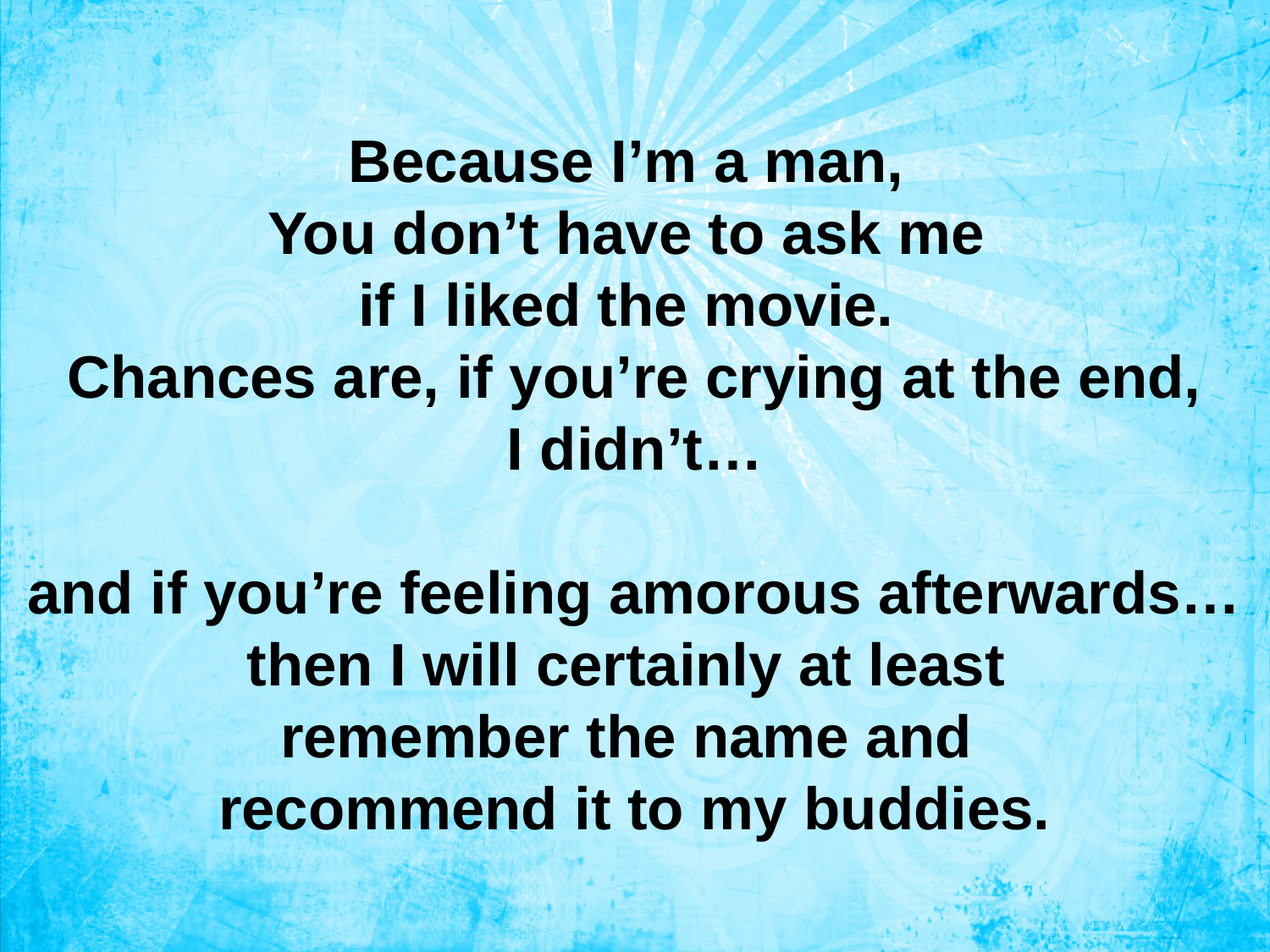

Because I’m a man,
You don’t have to ask me
if I liked the movie.
Chances are, if you’re crying at the end,
I didn’t…

and if you’re feeling amorous afterwards… then I will certainly at least
remember the name and
recommend it to my buddies.